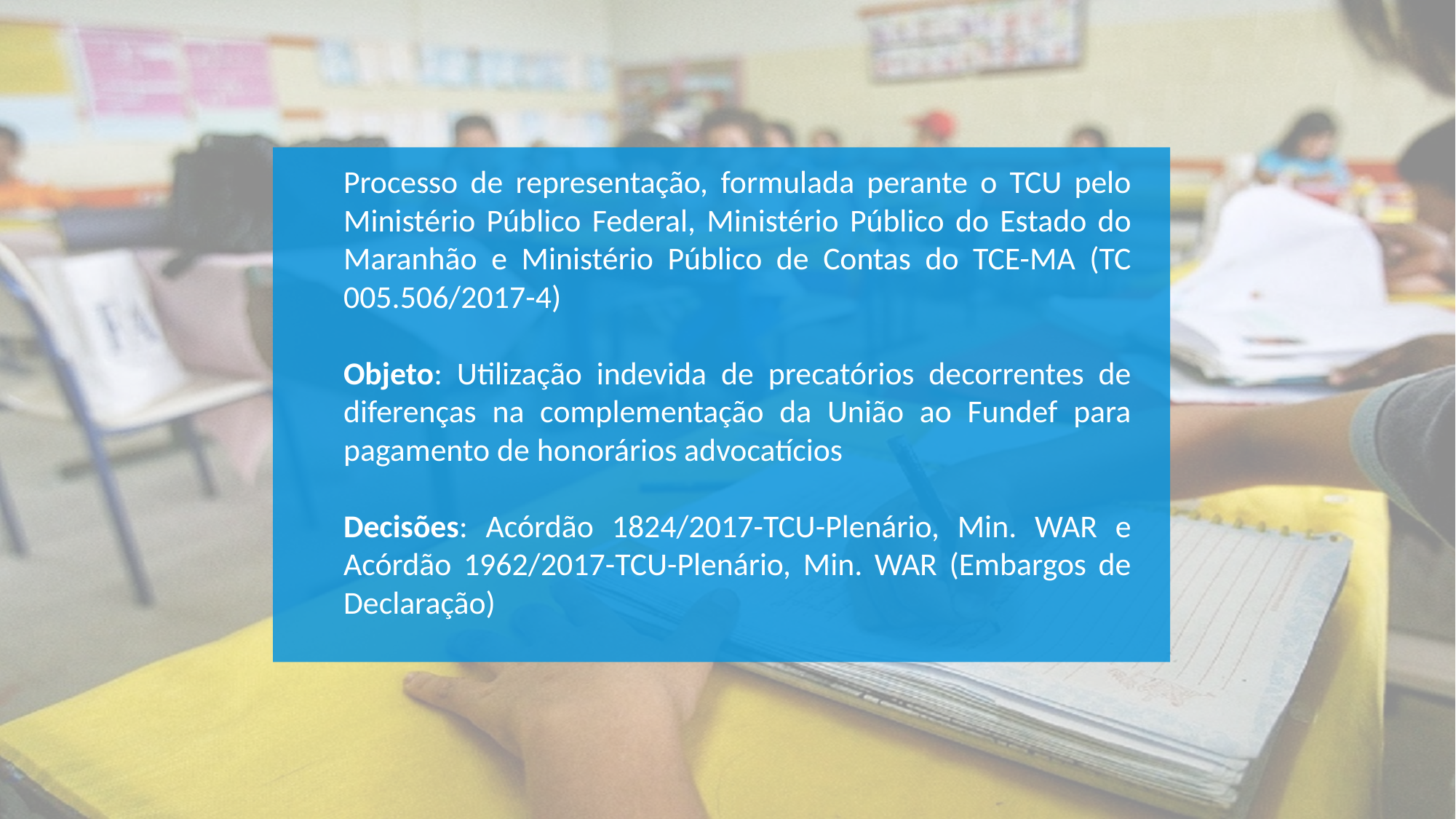

Processo de representação, formulada perante o TCU pelo Ministério Público Federal, Ministério Público do Estado do Maranhão e Ministério Público de Contas do TCE-MA (TC 005.506/2017-4)

Objeto: Utilização indevida de precatórios decorrentes de diferenças na complementação da União ao Fundef para pagamento de honorários advocatícios

Decisões: Acórdão 1824/2017-TCU-Plenário, Min. WAR e Acórdão 1962/2017-TCU-Plenário, Min. WAR (Embargos de Declaração)